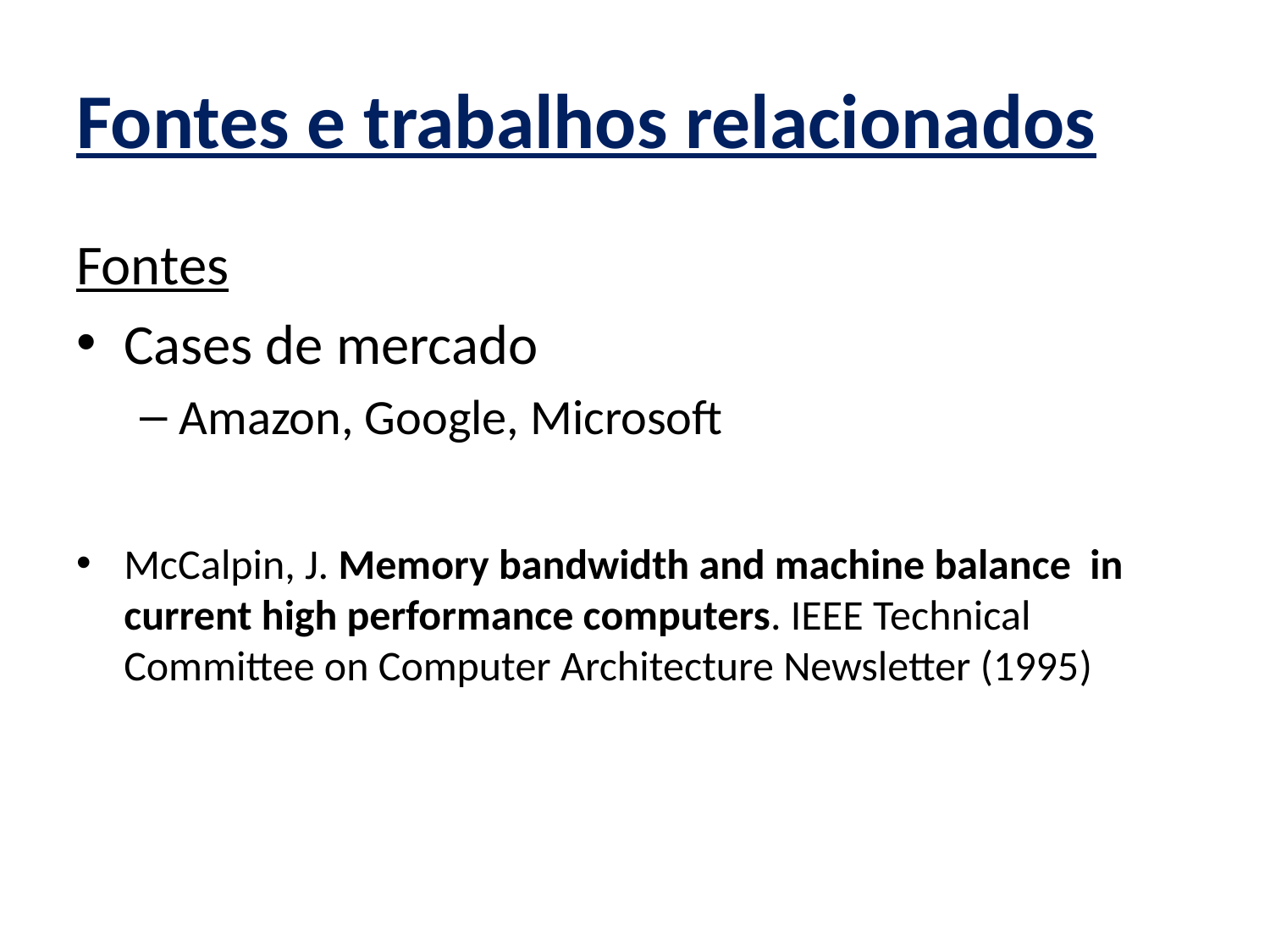

# Fontes e trabalhos relacionados
Fontes
Cases de mercado
Amazon, Google, Microsoft

McCalpin, J. Memory bandwidth and machine balance  in current high performance computers. IEEE Technical Committee on Computer Architecture Newsletter (1995)